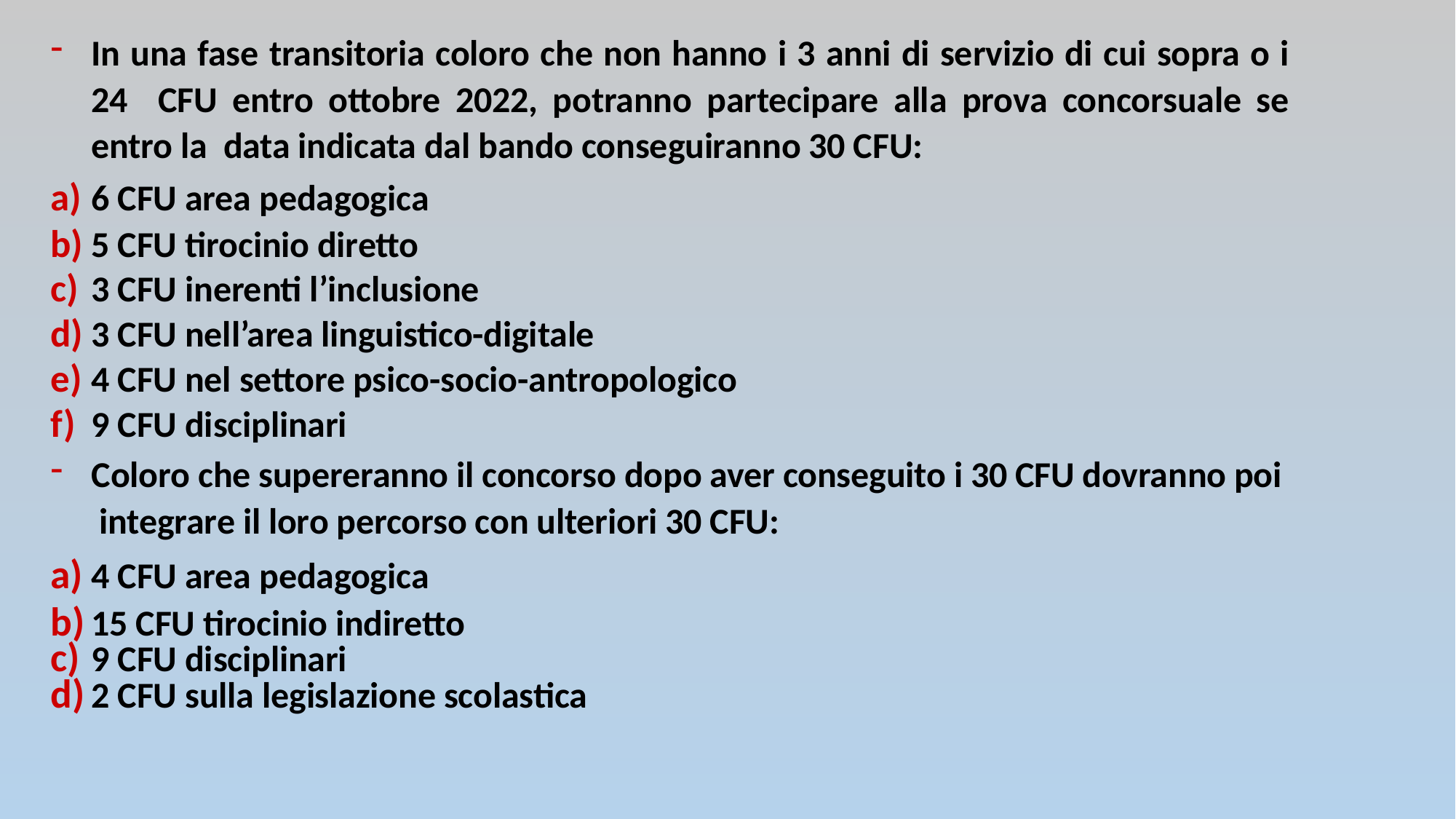

In una fase transitoria coloro che non hanno i 3 anni di servizio di cui sopra o i 24  CFU entro ottobre 2022, potranno partecipare alla prova concorsuale se entro la  data indicata dal bando conseguiranno 30 CFU:
6 CFU area pedagogica
5 CFU tirocinio diretto
3 CFU inerenti l’inclusione
3 CFU nell’area linguistico-digitale
4 CFU nel settore psico-socio-antropologico
9 CFU disciplinari
Coloro che supereranno il concorso dopo aver conseguito i 30 CFU dovranno poi  integrare il loro percorso con ulteriori 30 CFU:
4 CFU area pedagogica
15 CFU tirocinio indiretto
9 CFU disciplinari
2 CFU sulla legislazione scolastica